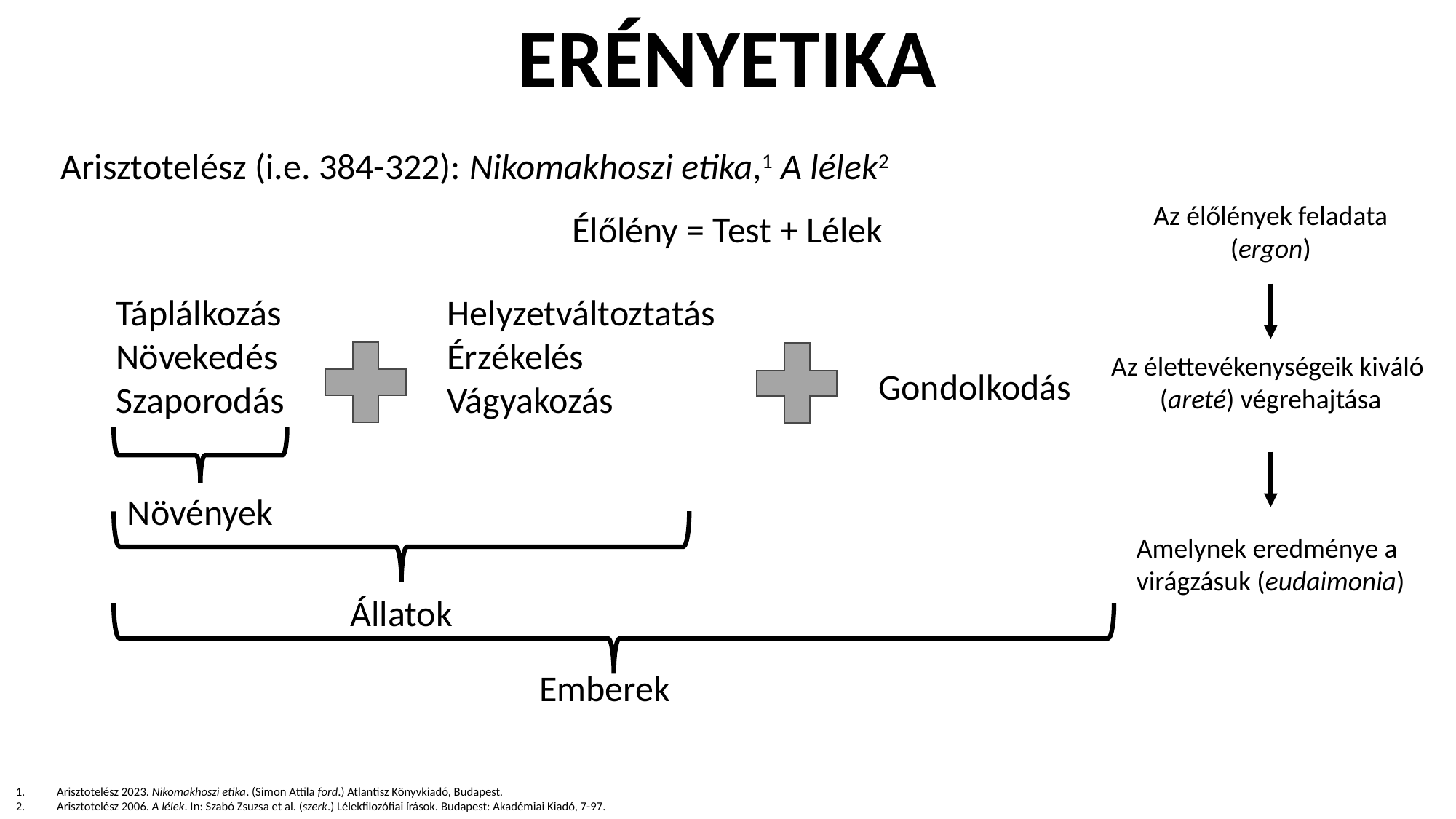

ERÉNYETIKA
Arisztotelész (i.e. 384-322): Nikomakhoszi etika,1 A lélek2
Az élőlények feladata
(ergon)
Az élettevékenységeik kiváló
(areté) végrehajtása
Amelynek eredménye a
virágzásuk (eudaimonia)
Élőlény = Test + Lélek
Helyzetváltoztatás
Érzékelés
Vágyakozás
Táplálkozás
Növekedés
Szaporodás
Gondolkodás

Állatok

Emberek

Növények
Arisztotelész 2023. Nikomakhoszi etika. (Simon Attila ford.) Atlantisz Könyvkiadó, Budapest.
Arisztotelész 2006. A lélek. In: Szabó Zsuzsa et al. (szerk.) Lélekfilozófiai írások. Budapest: Akadémiai Kiadó, 7-97.